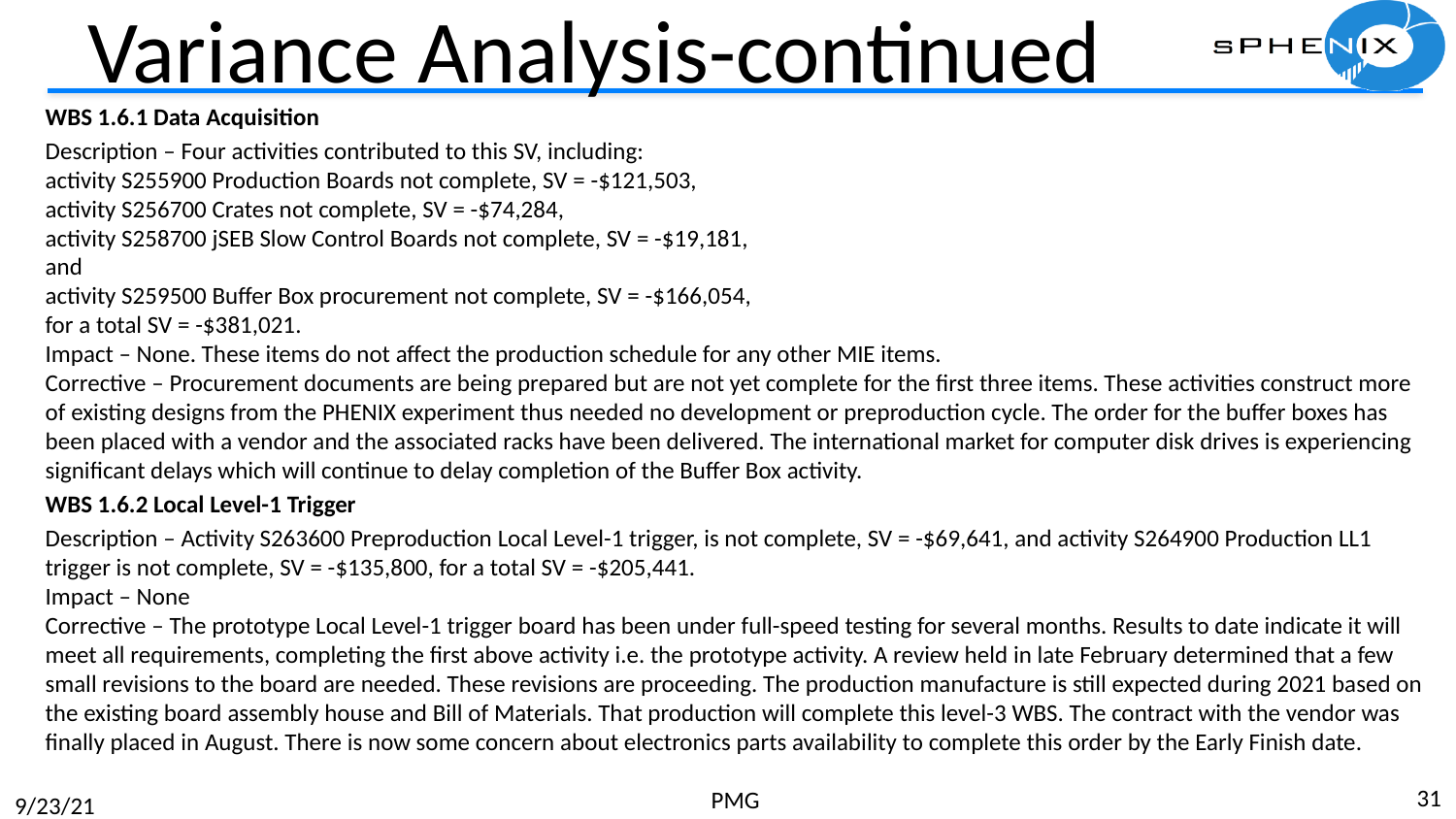

# Variance Analysis-continued
WBS 1.6.1 Data Acquisition
Description – Four activities contributed to this SV, including:
activity S255900 Production Boards not complete, SV = -$121,503,
activity S256700 Crates not complete, SV = -$74,284,
activity S258700 jSEB Slow Control Boards not complete, SV = -$19,181,
and
activity S259500 Buffer Box procurement not complete, SV = -$166,054,
for a total SV = -$381,021.
Impact – None. These items do not affect the production schedule for any other MIE items.
Corrective – Procurement documents are being prepared but are not yet complete for the first three items. These activities construct more of existing designs from the PHENIX experiment thus needed no development or preproduction cycle. The order for the buffer boxes has been placed with a vendor and the associated racks have been delivered. The international market for computer disk drives is experiencing significant delays which will continue to delay completion of the Buffer Box activity.
WBS 1.6.2 Local Level-1 Trigger
Description – Activity S263600 Preproduction Local Level-1 trigger, is not complete, SV = -$69,641, and activity S264900 Production LL1 trigger is not complete, SV = -$135,800, for a total SV = -$205,441.
Impact – None
Corrective – The prototype Local Level-1 trigger board has been under full-speed testing for several months. Results to date indicate it will meet all requirements, completing the first above activity i.e. the prototype activity. A review held in late February determined that a few small revisions to the board are needed. These revisions are proceeding. The production manufacture is still expected during 2021 based on the existing board assembly house and Bill of Materials. That production will complete this level-3 WBS. The contract with the vendor was finally placed in August. There is now some concern about electronics parts availability to complete this order by the Early Finish date.

31
PMG
9/23/21